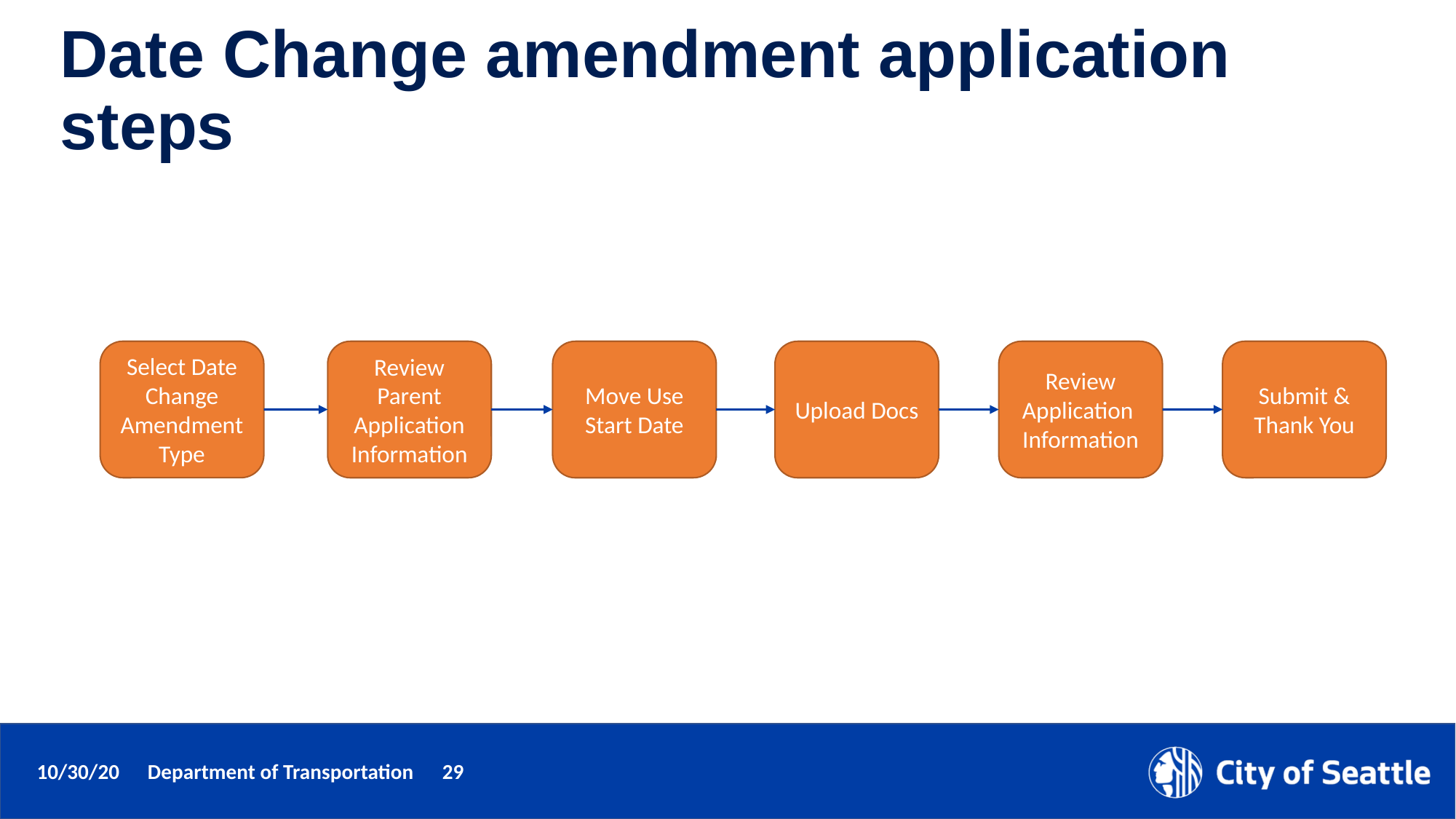

# Date Change amendment application steps
Select Date Change Amendment Type
Submit & Thank You
Review Parent Application Information
Move Use Start Date
Upload Docs
Review Application
Information